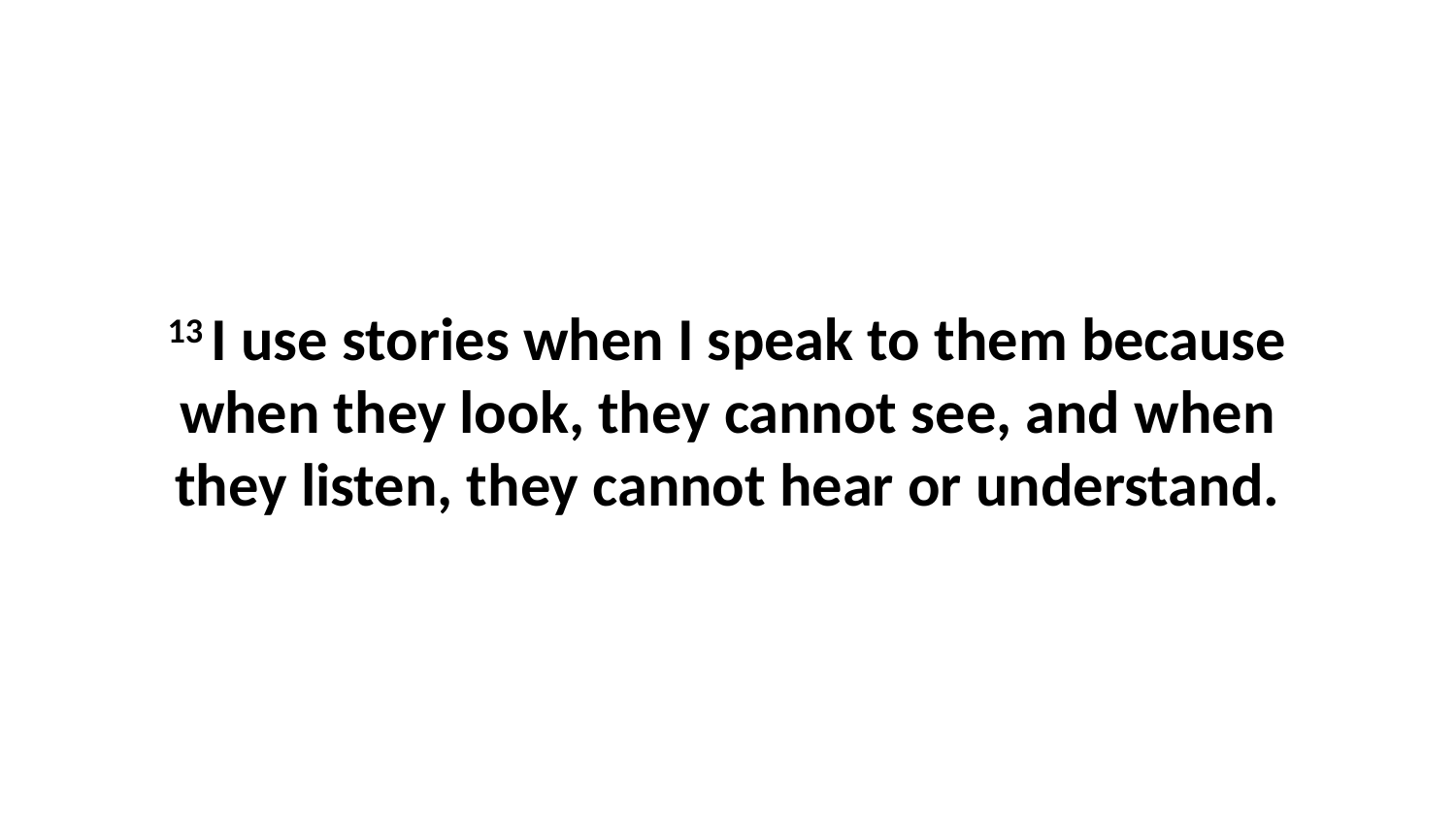

13 I use stories when I speak to them because when they look, they cannot see, and when they listen, they cannot hear or understand.